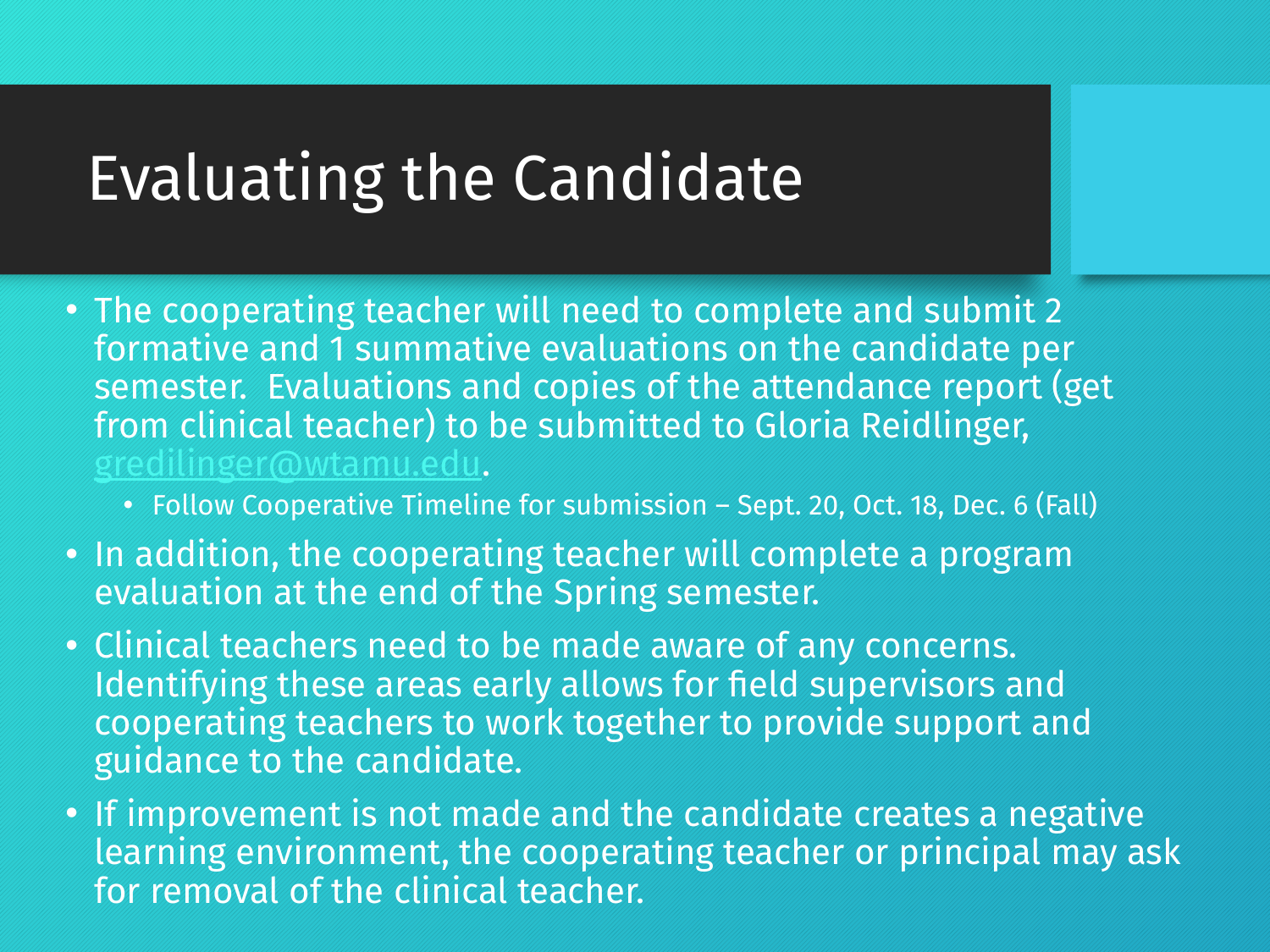

# Evaluating the Candidate
The cooperating teacher will need to complete and submit 2 formative and 1 summative evaluations on the candidate per semester.  Evaluations and copies of the attendance report (get from clinical teacher) to be submitted to Gloria Reidlinger, gredilinger@wtamu.edu.
Follow Cooperative Timeline for submission – Sept. 20, Oct. 18, Dec. 6 (Fall)
In addition, the cooperating teacher will complete a program evaluation at the end of the Spring semester.
Clinical teachers need to be made aware of any concerns. Identifying these areas early allows for field supervisors and cooperating teachers to work together to provide support and guidance to the candidate.
If improvement is not made and the candidate creates a negative learning environment, the cooperating teacher or principal may ask for removal of the clinical teacher.